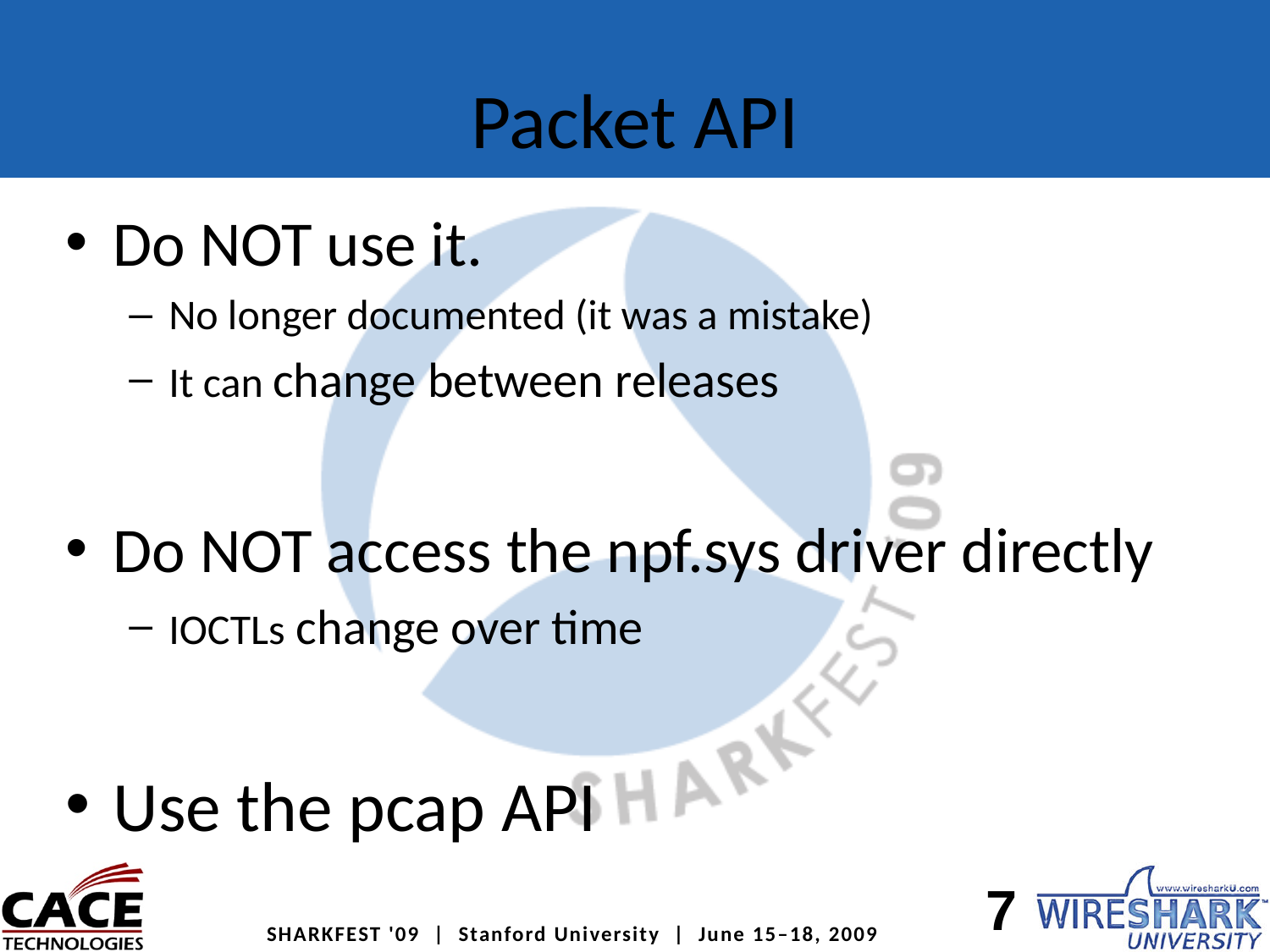

# Packet API
Do NOT use it.
No longer documented (it was a mistake)
It can change between releases

Do NOT access the npf.sys driver directly
IOCTLs change over time

Use the pcap API
7